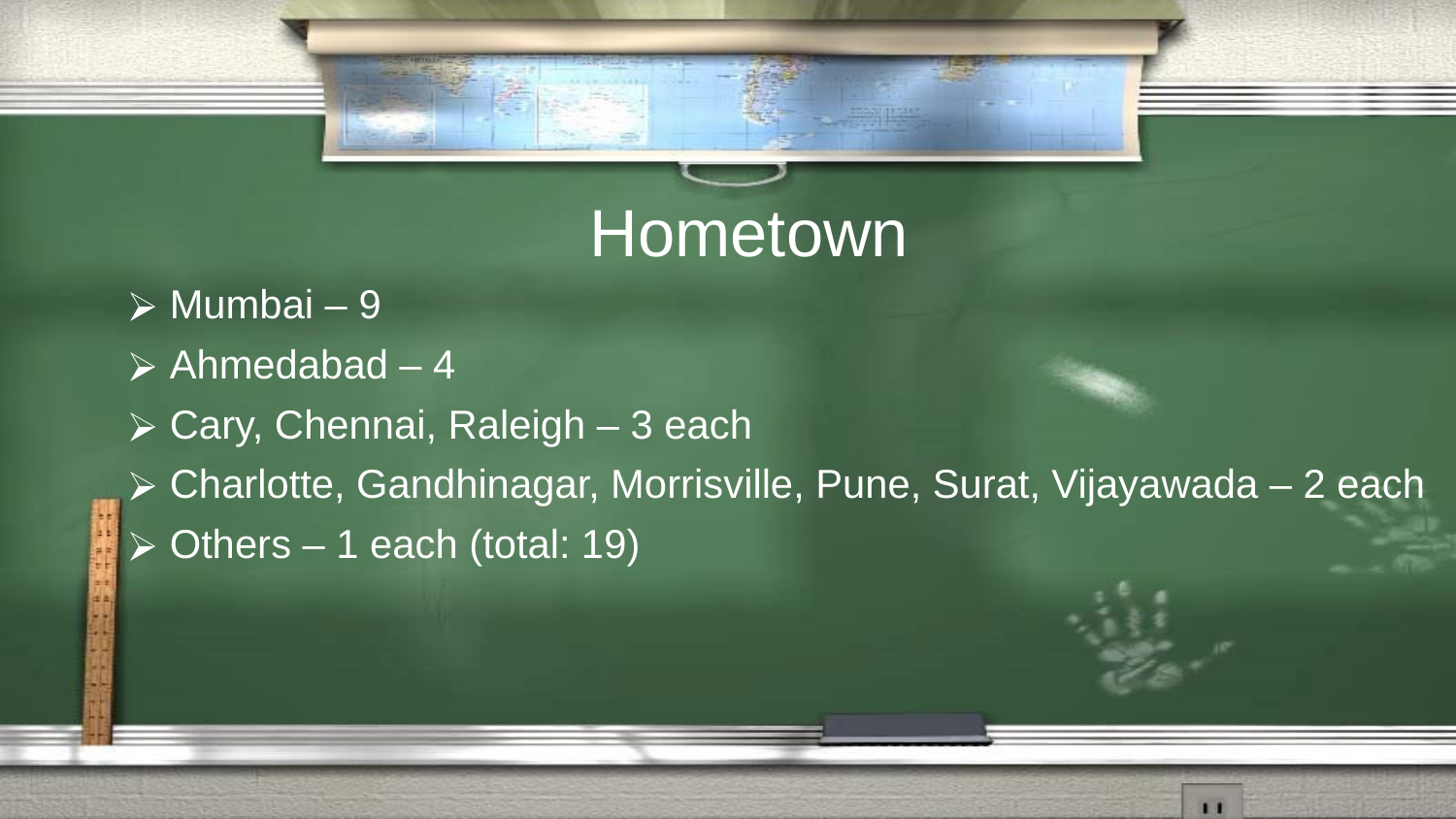

# Hometown
 Mumbai – 9
 Ahmedabad – 4
 Cary, Chennai, Raleigh – 3 each
 Charlotte, Gandhinagar, Morrisville, Pune, Surat, Vijayawada – 2 each
 Others – 1 each (total: 19)